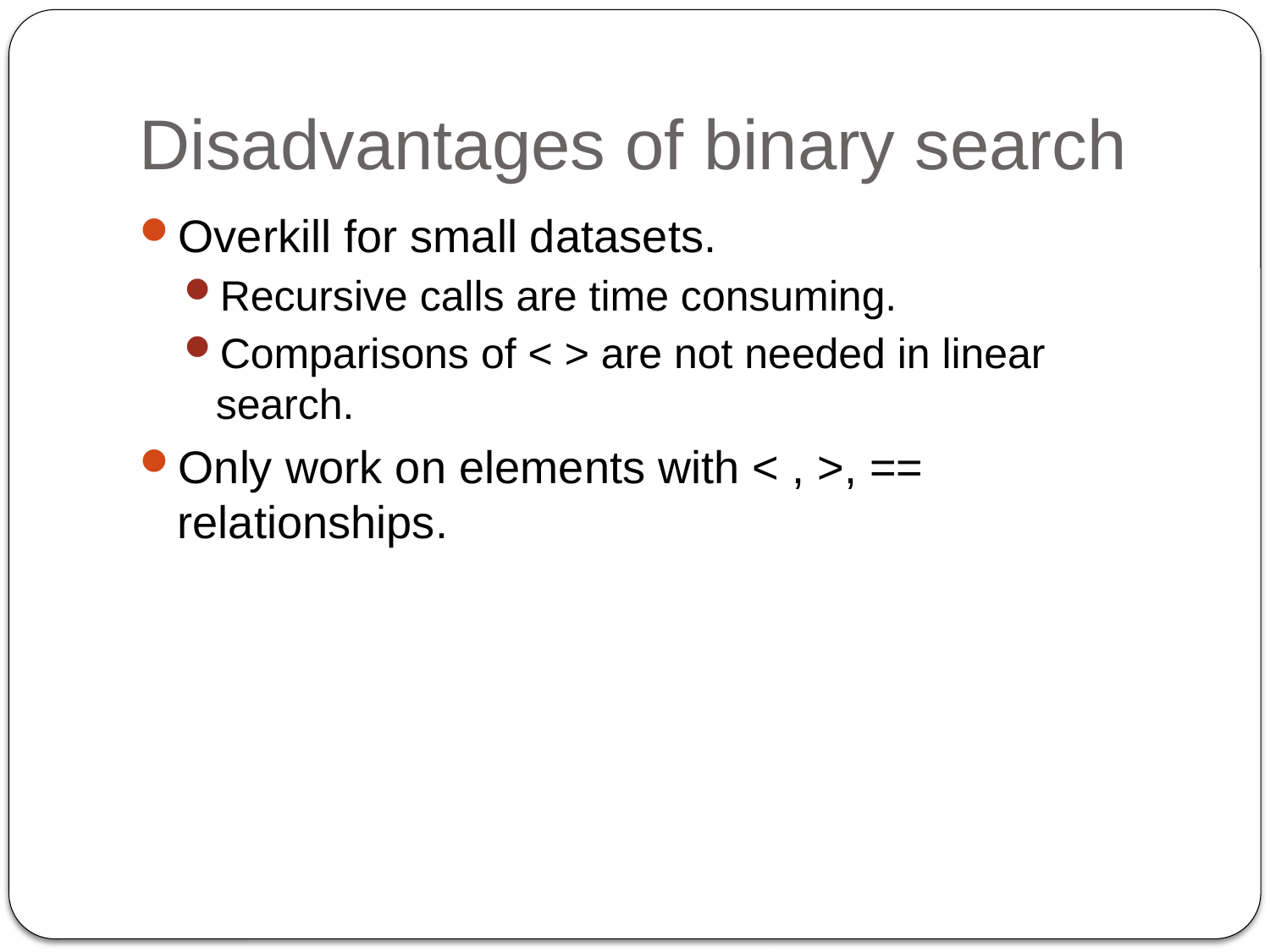

# Disadvantages of binary search
Overkill for small datasets.
Recursive calls are time consuming.
Comparisons of < > are not needed in linear search.
Only work on elements with < , >, == relationships.